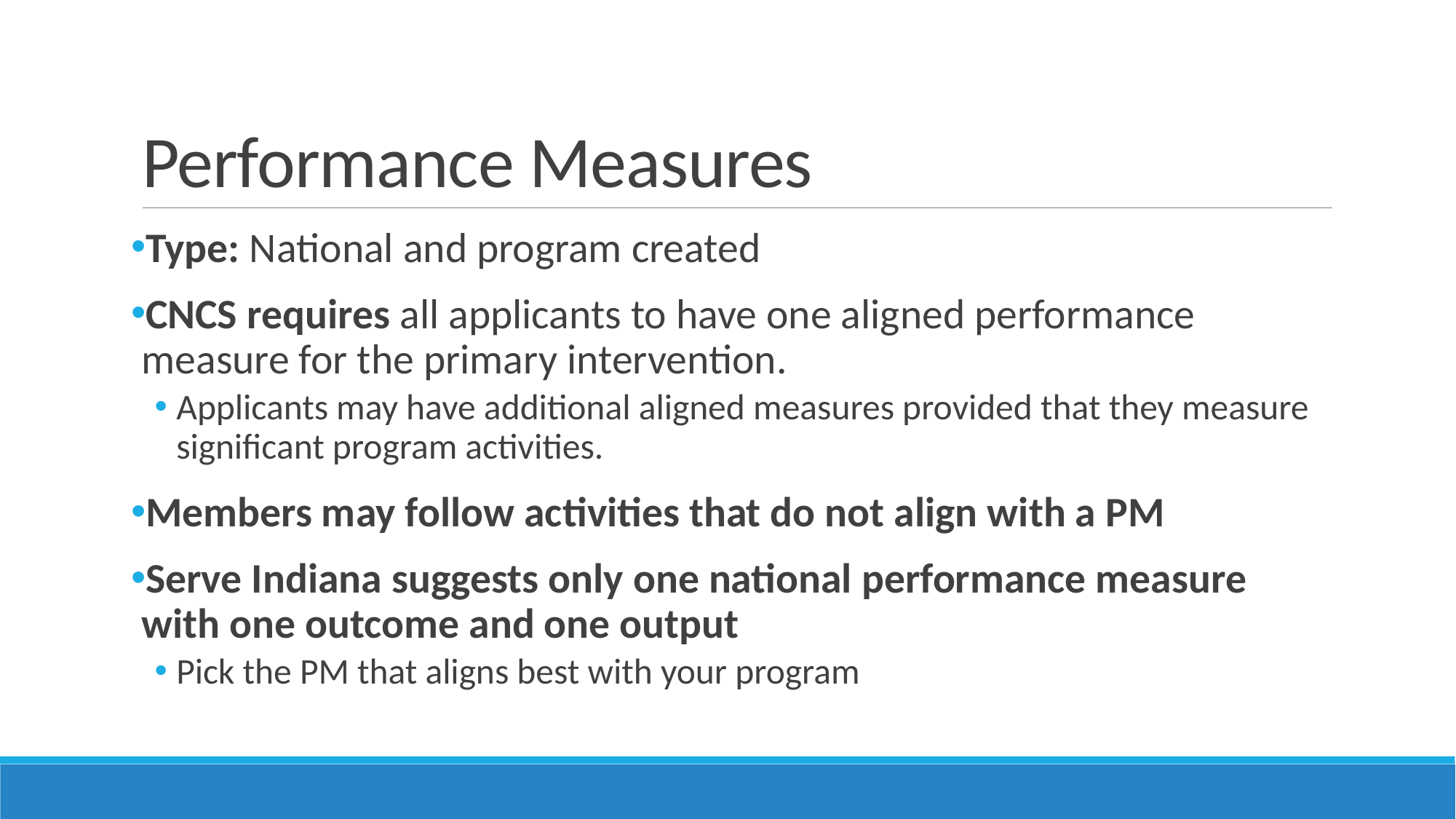

# Performance Measures
Type: National and program created
CNCS requires all applicants to have one aligned performance measure for the primary intervention.
Applicants may have additional aligned measures provided that they measure significant program activities.
Members may follow activities that do not align with a PM
Serve Indiana suggests only one national performance measure with one outcome and one output
Pick the PM that aligns best with your program